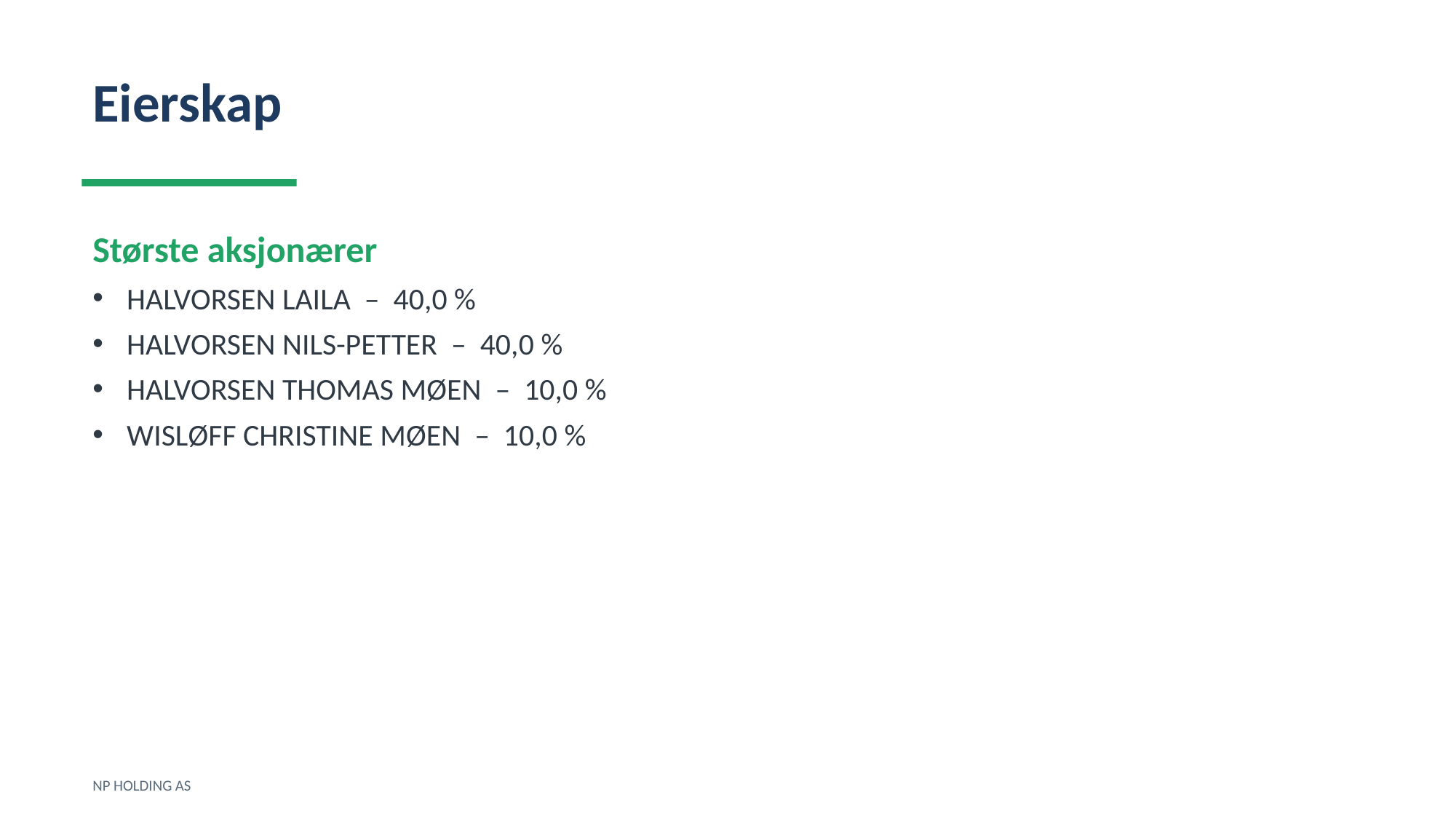

Eierskap

Største aksjonærer
HALVORSEN LAILA  –  40,0 %
HALVORSEN NILS-PETTER  –  40,0 %
HALVORSEN THOMAS MØEN  –  10,0 %
WISLØFF CHRISTINE MØEN  –  10,0 %
NP HOLDING AS